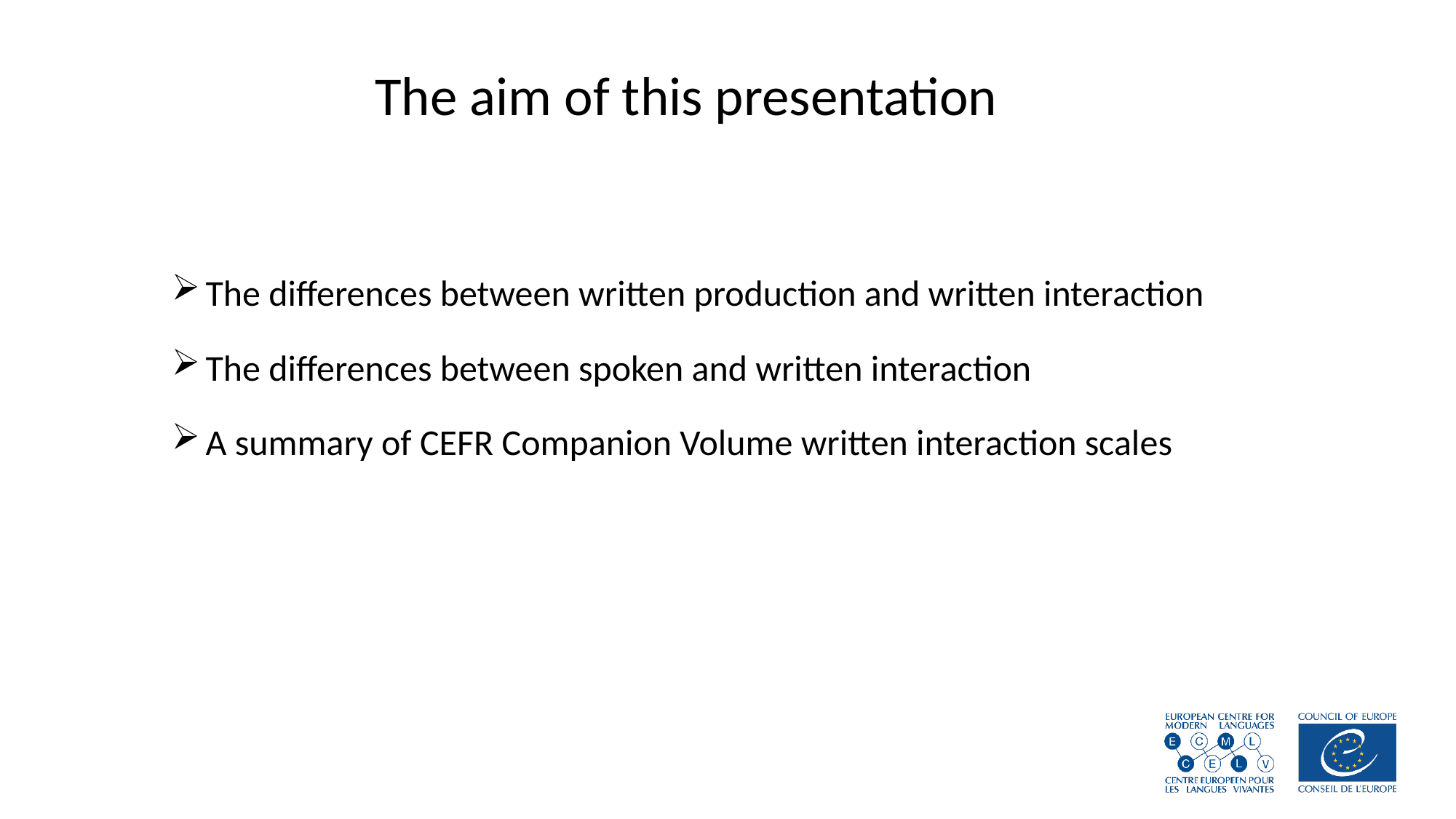

# The aim of this presentation
The differences between written production and written interaction
The differences between spoken and written interaction
A summary of CEFR Companion Volume written interaction scales